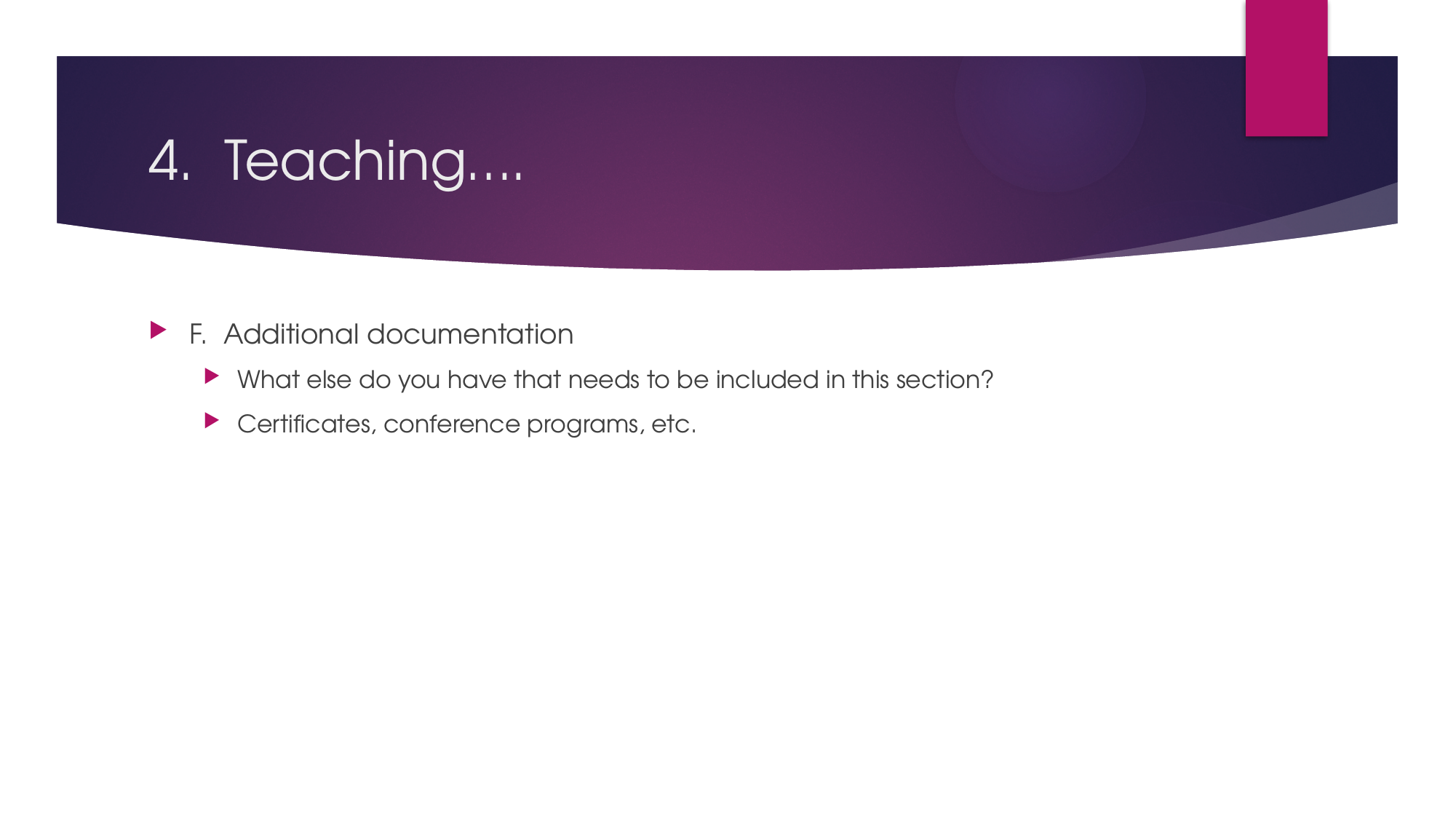

# 4.  Teaching….
F.  Additional documentation
What else do you have that needs to be included in this section?
Certificates, conference programs, etc.